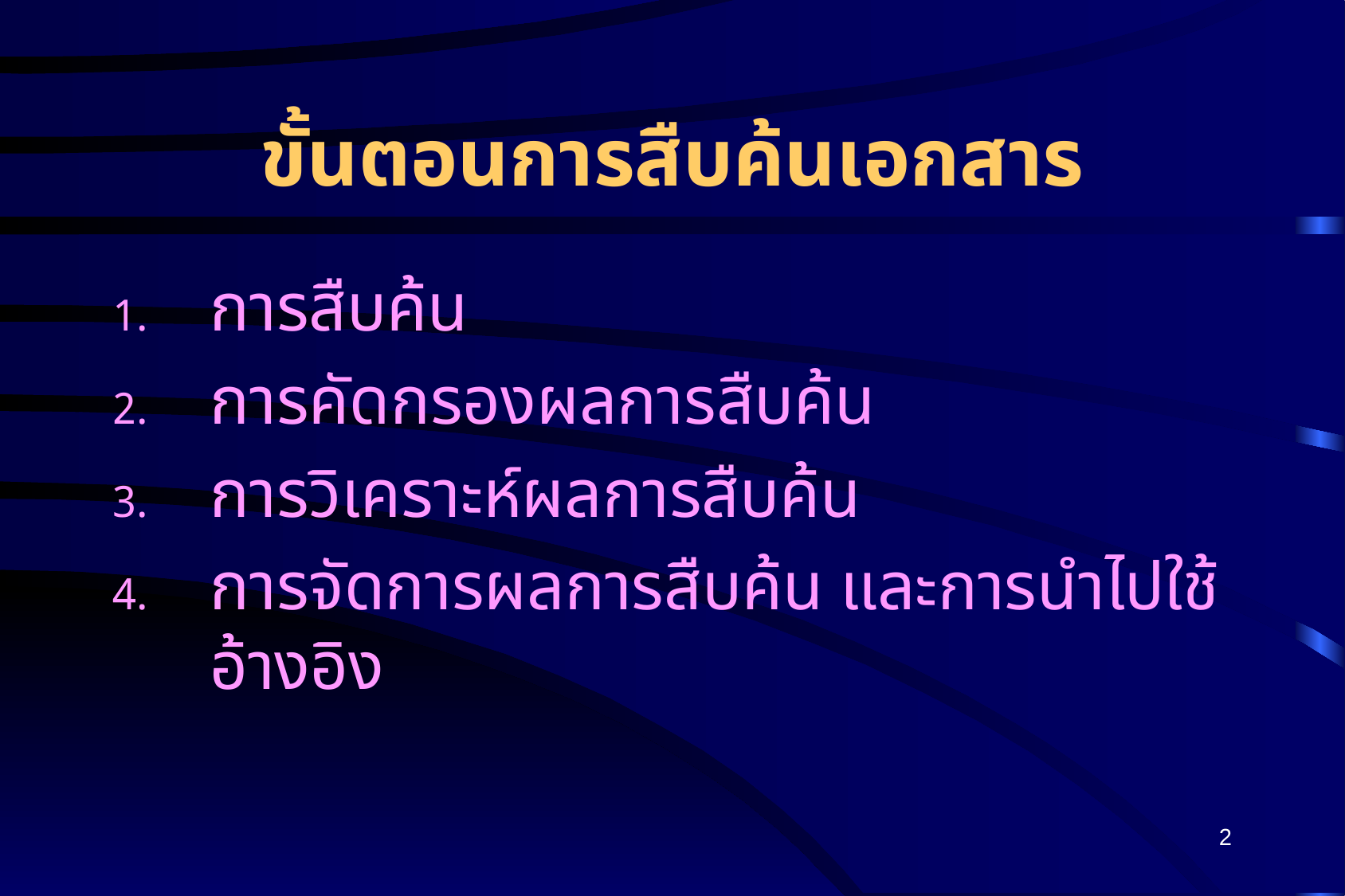

# ขั้นตอนการสืบค้นเอกสาร
การสืบค้น
การคัดกรองผลการสืบค้น
การวิเคราะห์ผลการสืบค้น
การจัดการผลการสืบค้น และการนำไปใช้อ้างอิง

2